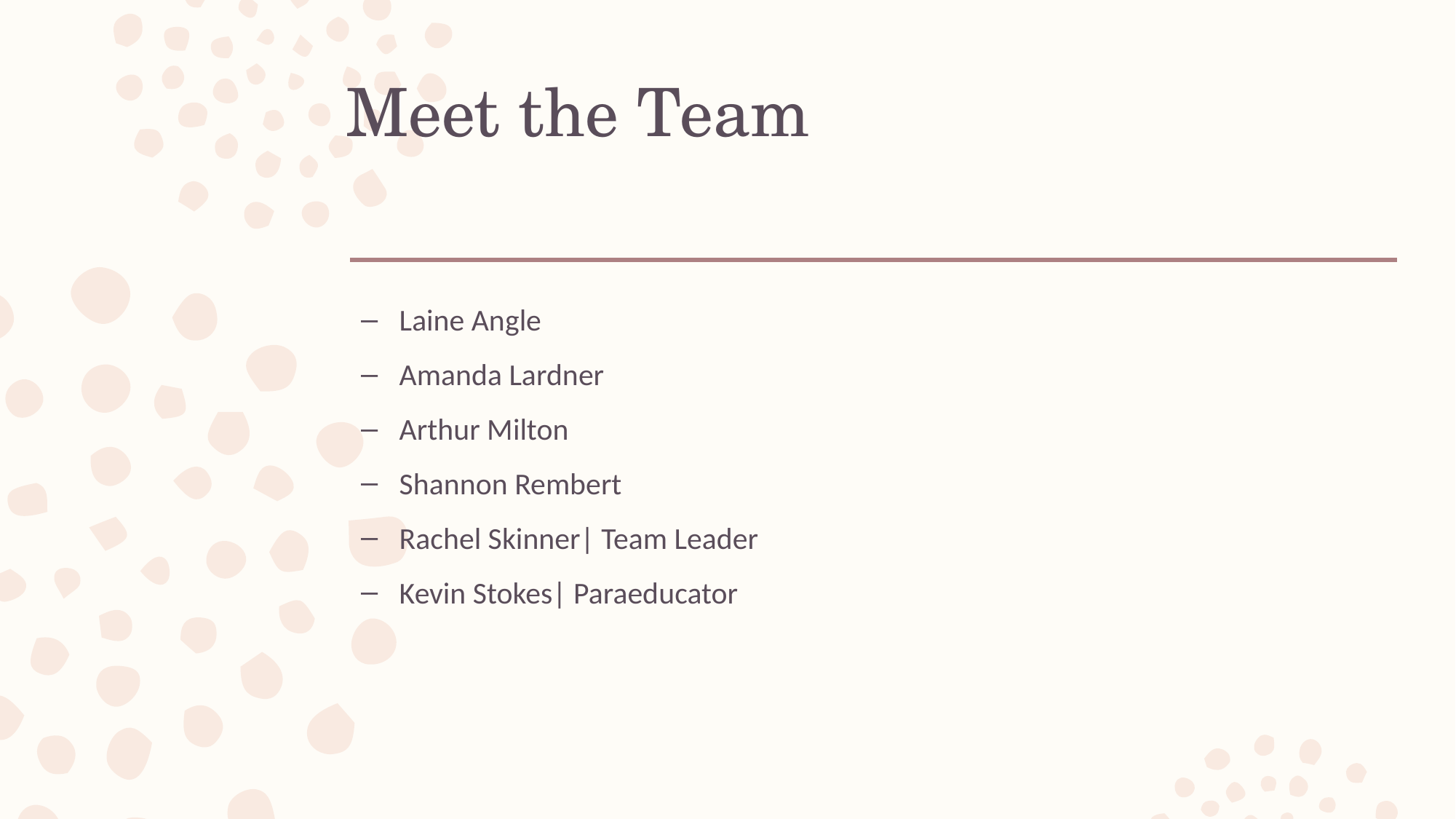

# Meet the Team
Laine Angle
Amanda Lardner
Arthur Milton
Shannon Rembert
Rachel Skinner| Team Leader
Kevin Stokes| Paraeducator